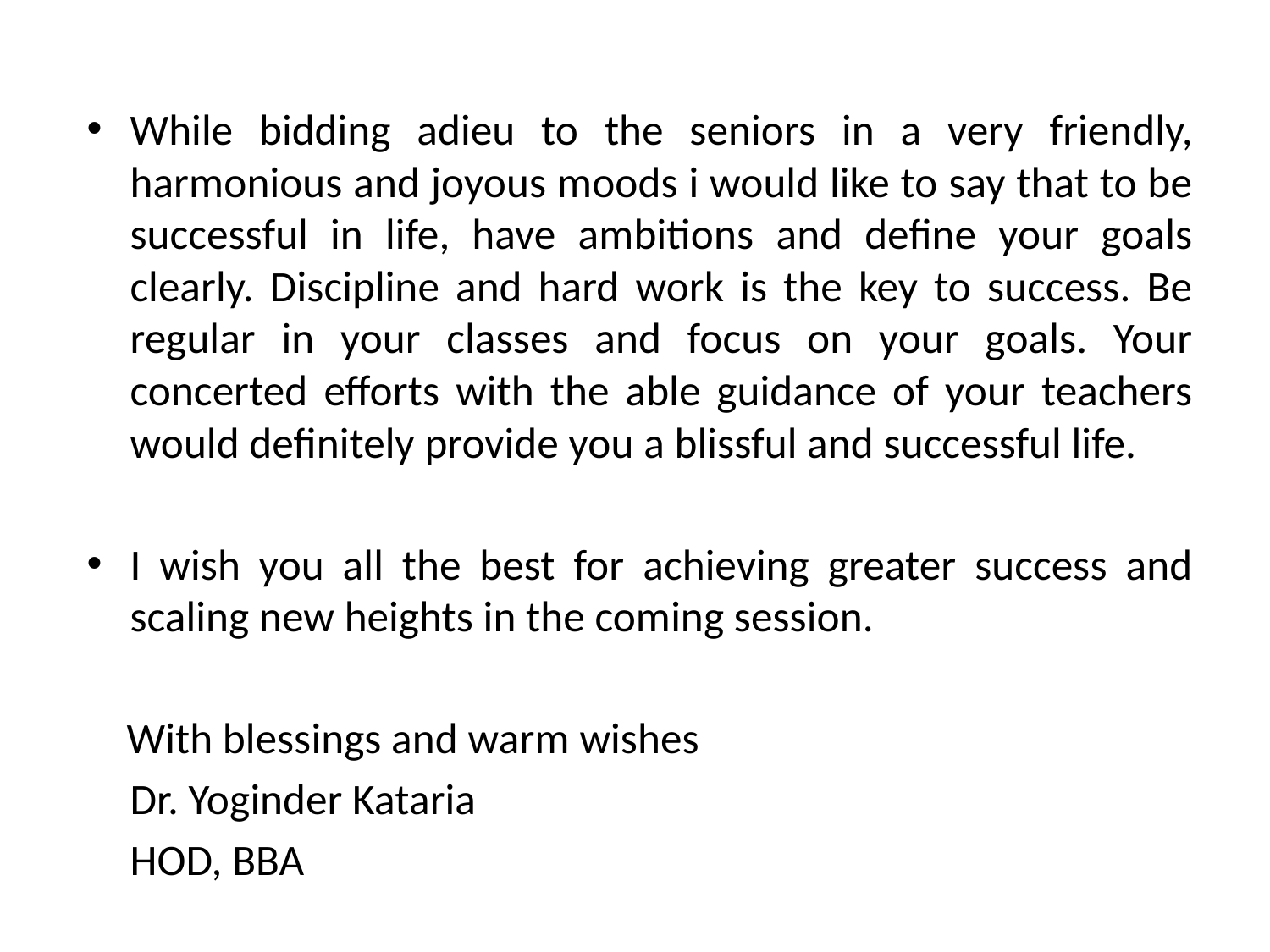

While bidding adieu to the seniors in a very friendly, harmonious and joyous moods i would like to say that to be successful in life, have ambitions and define your goals clearly. Discipline and hard work is the key to success. Be regular in your classes and focus on your goals. Your concerted efforts with the able guidance of your teachers would definitely provide you a blissful and successful life.

I wish you all the best for achieving greater success and scaling new heights in the coming session.

    With blessings and warm wishes
	Dr. Yoginder Kataria
	HOD, BBA